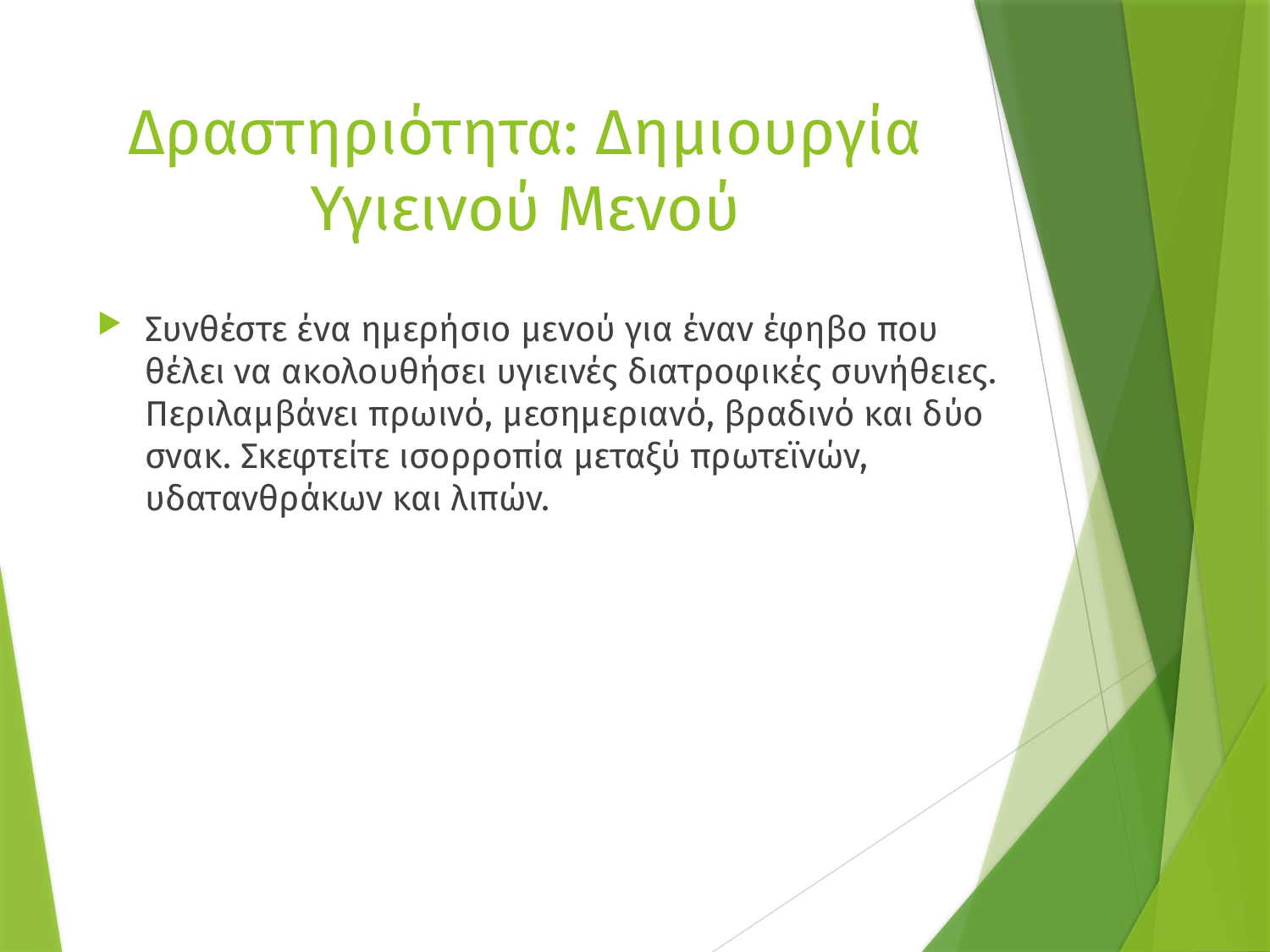

# Δραστηριότητα: Δημιουργία Υγιεινού Μενού
Συνθέστε ένα ημερήσιο μενού για έναν έφηβο που θέλει να ακολουθήσει υγιεινές διατροφικές συνήθειες. Περιλαμβάνει πρωινό, μεσημεριανό, βραδινό και δύο σνακ. Σκεφτείτε ισορροπία μεταξύ πρωτεϊνών, υδατανθράκων και λιπών.